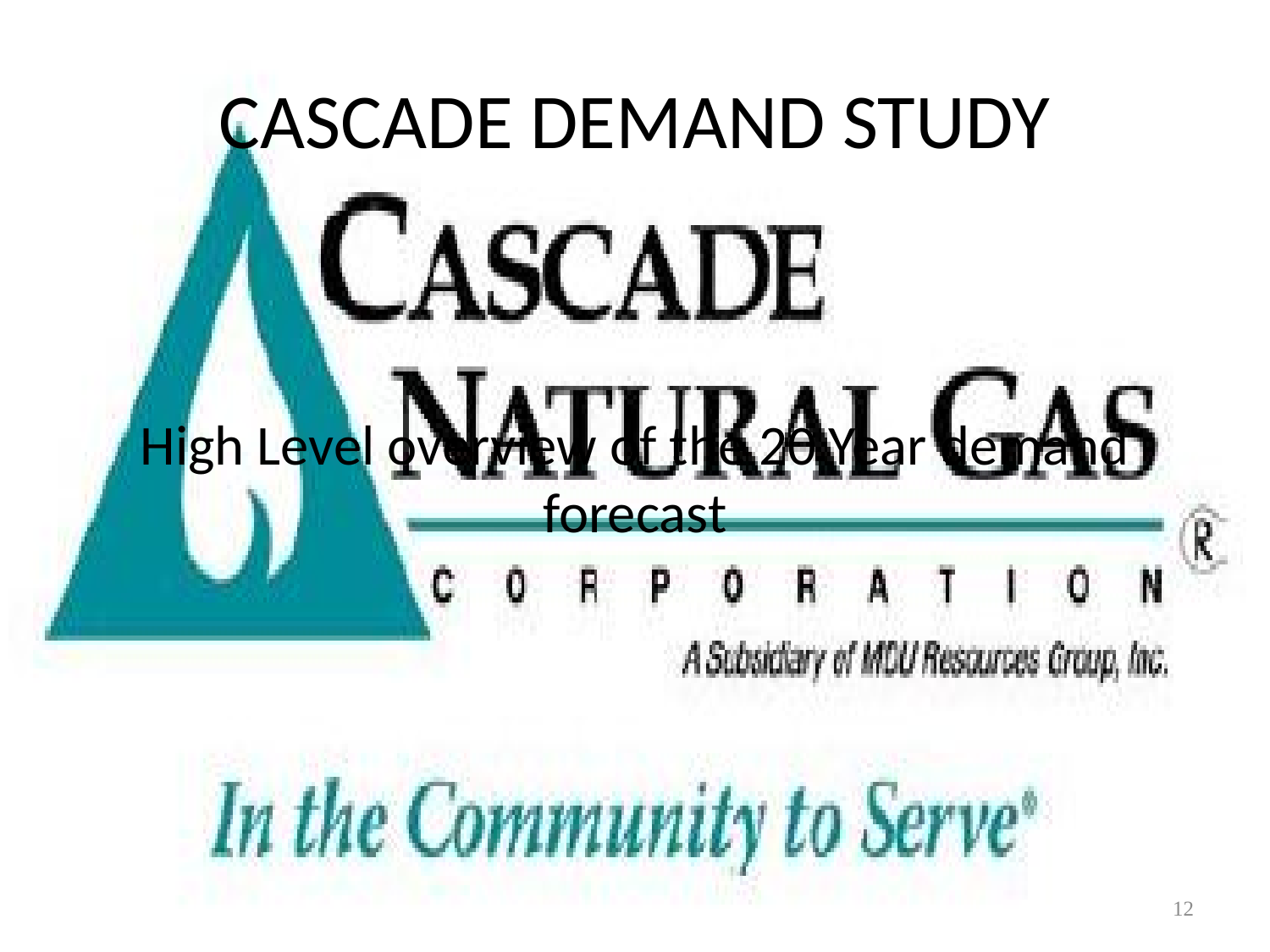

# CASCADE DEMAND STUDY
High Level overview of the 20 Year demand forecast
12